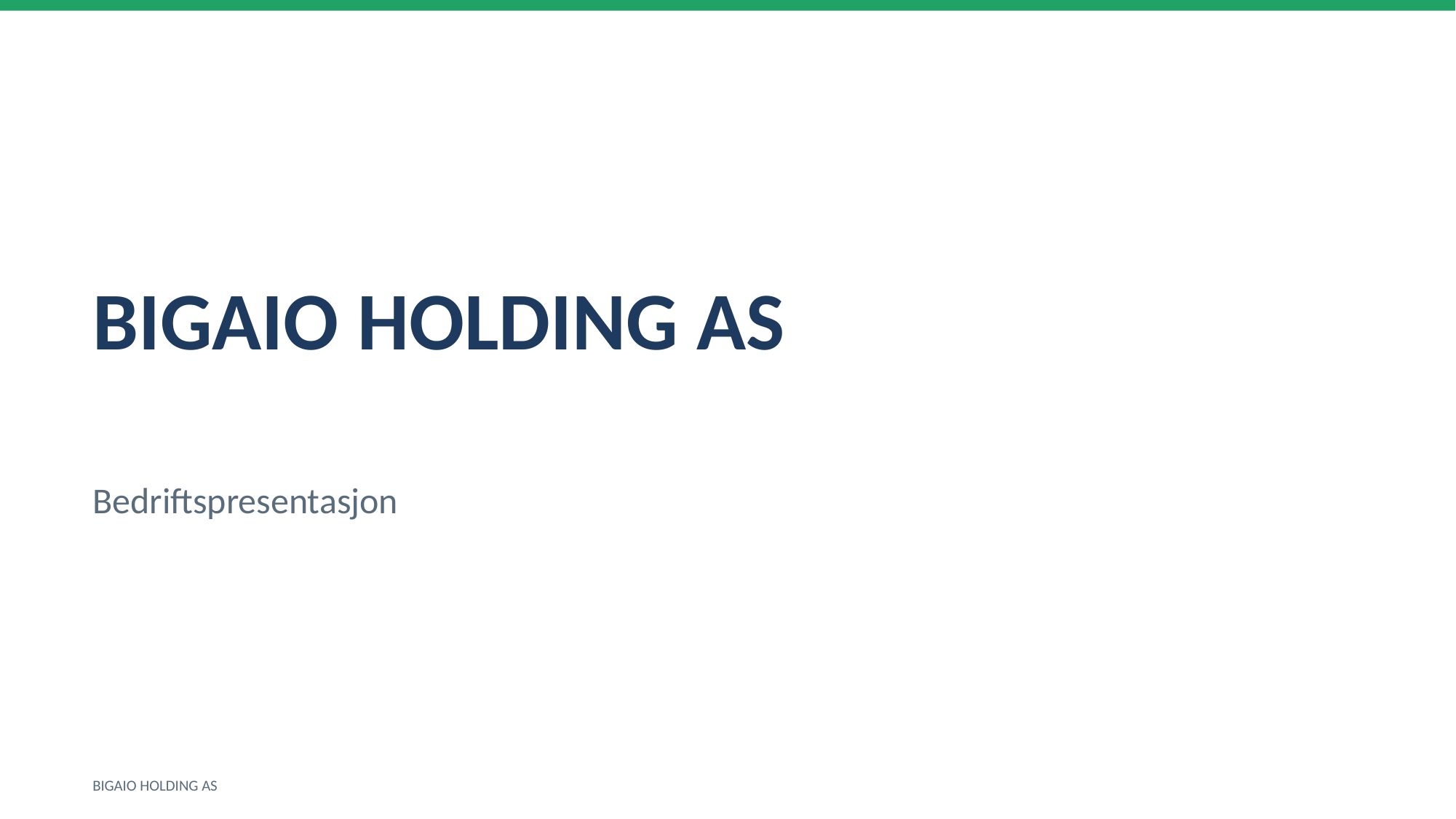

BIGAIO HOLDING AS
Bedriftspresentasjon
BIGAIO HOLDING AS